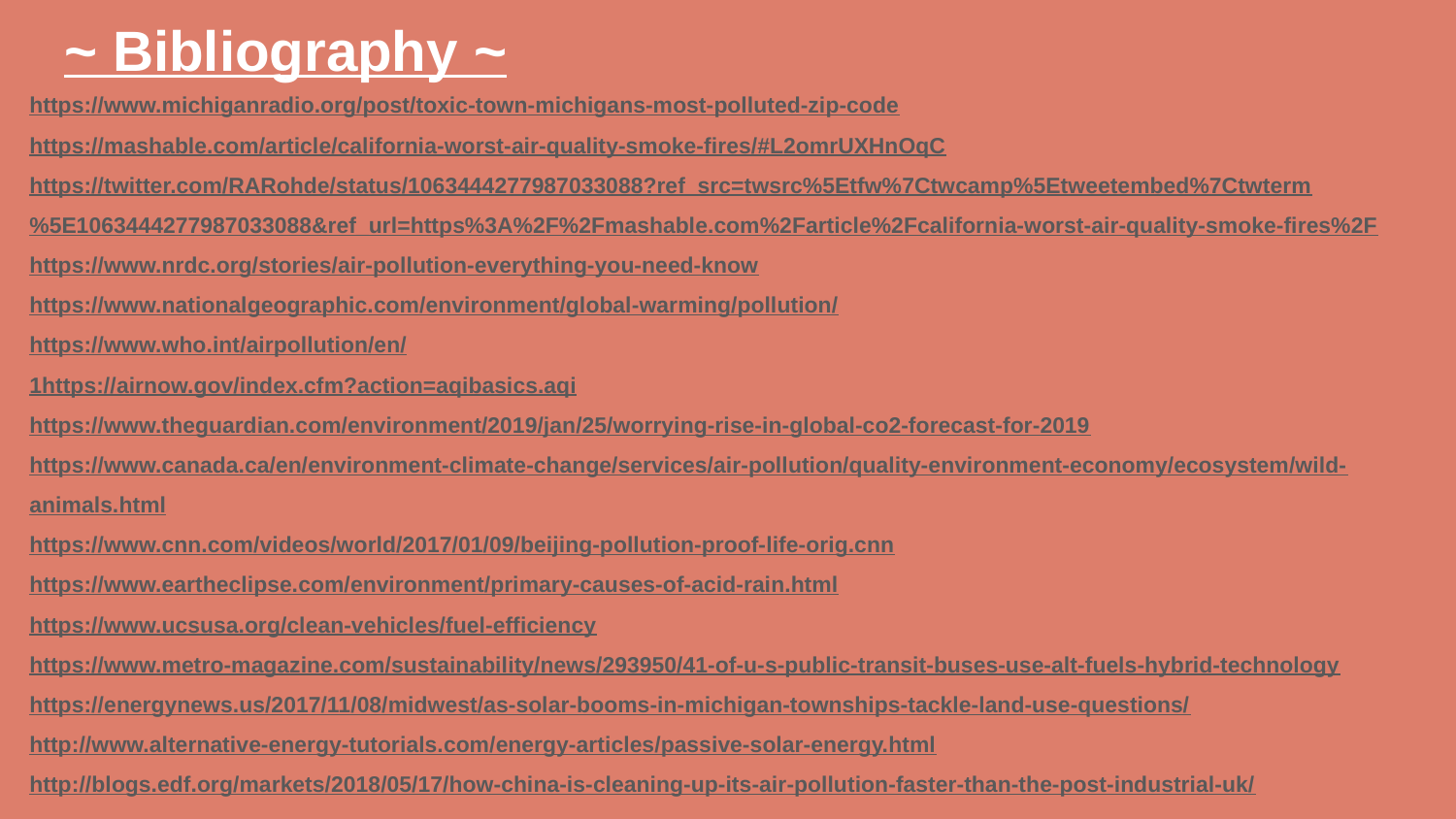

# ~ Bibliography ~
https://www.michiganradio.org/post/toxic-town-michigans-most-polluted-zip-code
https://mashable.com/article/california-worst-air-quality-smoke-fires/#L2omrUXHnOqC
https://twitter.com/RARohde/status/1063444277987033088?ref_src=twsrc%5Etfw%7Ctwcamp%5Etweetembed%7Ctwterm%5E1063444277987033088&ref_url=https%3A%2F%2Fmashable.com%2Farticle%2Fcalifornia-worst-air-quality-smoke-fires%2F
https://www.nrdc.org/stories/air-pollution-everything-you-need-know
https://www.nationalgeographic.com/environment/global-warming/pollution/
https://www.who.int/airpollution/en/
1https://airnow.gov/index.cfm?action=aqibasics.aqi
https://www.theguardian.com/environment/2019/jan/25/worrying-rise-in-global-co2-forecast-for-2019
https://www.canada.ca/en/environment-climate-change/services/air-pollution/quality-environment-economy/ecosystem/wild-animals.html
https://www.cnn.com/videos/world/2017/01/09/beijing-pollution-proof-life-orig.cnn
https://www.eartheclipse.com/environment/primary-causes-of-acid-rain.html
https://www.ucsusa.org/clean-vehicles/fuel-efficiency
https://www.metro-magazine.com/sustainability/news/293950/41-of-u-s-public-transit-buses-use-alt-fuels-hybrid-technology
https://energynews.us/2017/11/08/midwest/as-solar-booms-in-michigan-townships-tackle-land-use-questions/
http://www.alternative-energy-tutorials.com/energy-articles/passive-solar-energy.html
http://blogs.edf.org/markets/2018/05/17/how-china-is-cleaning-up-its-air-pollution-faster-than-the-post-industrial-uk/